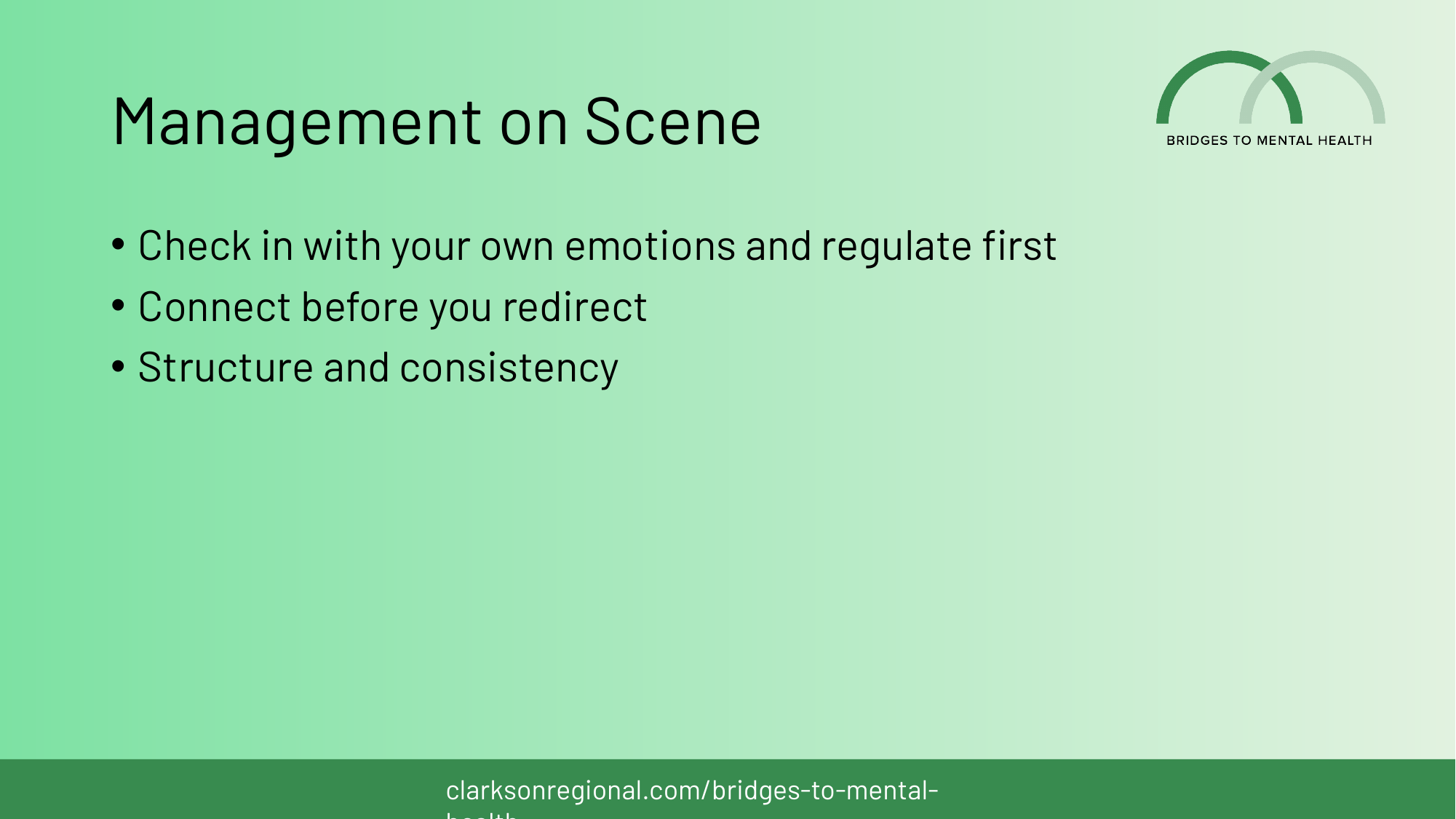

# Management on Scene
Check in with your own emotions and regulate first
Connect before you redirect
Structure and consistency